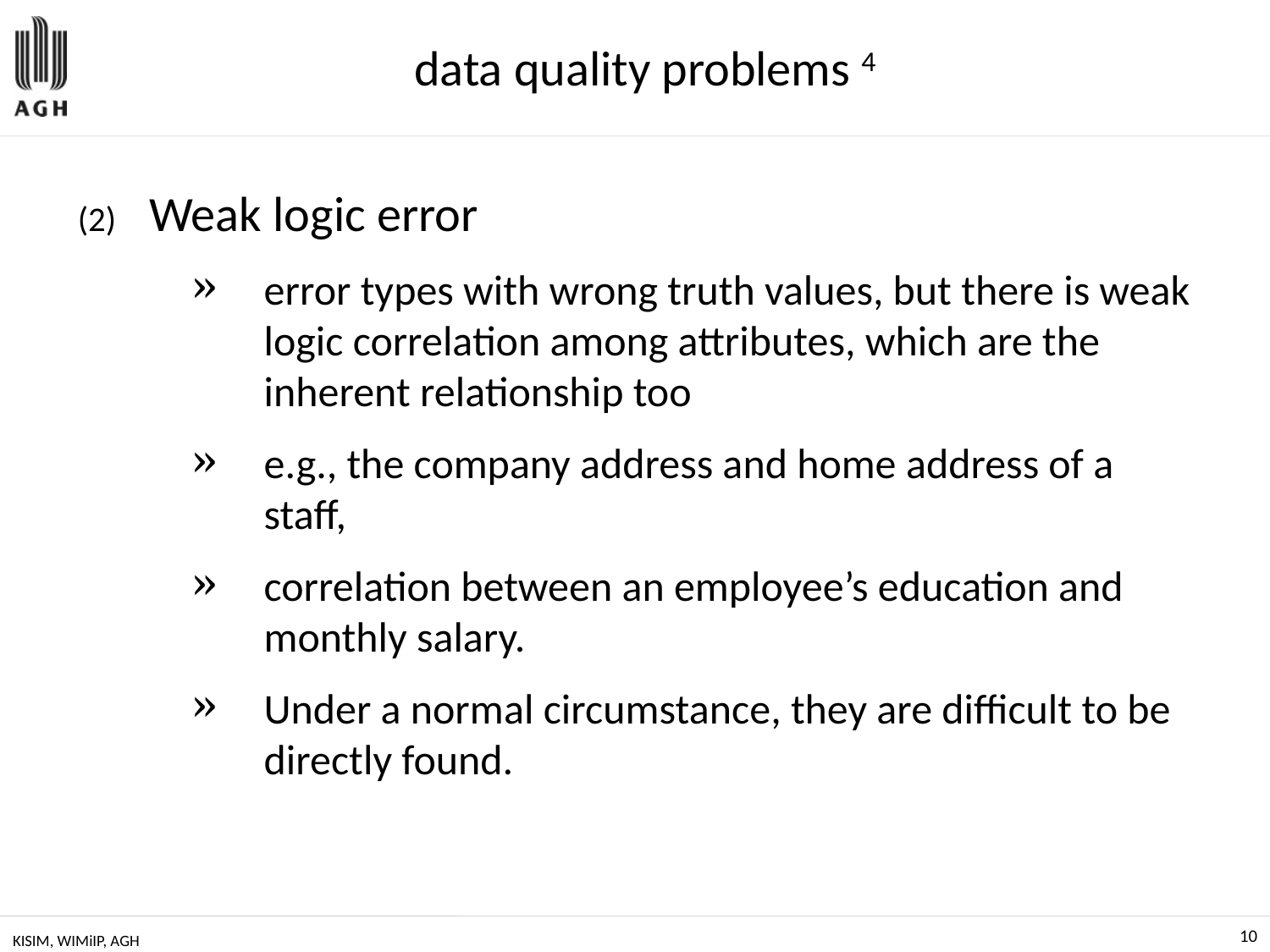

# data quality problems 4
Weak logic error
error types with wrong truth values, but there is weak logic correlation among attributes, which are the  inherent relationship too
e.g., the company address and home address of a staff,
correlation between an employee’s education and monthly salary.
Under a normal circumstance, they are difficult to be directly found.
KISIM, WIMiIP, AGH